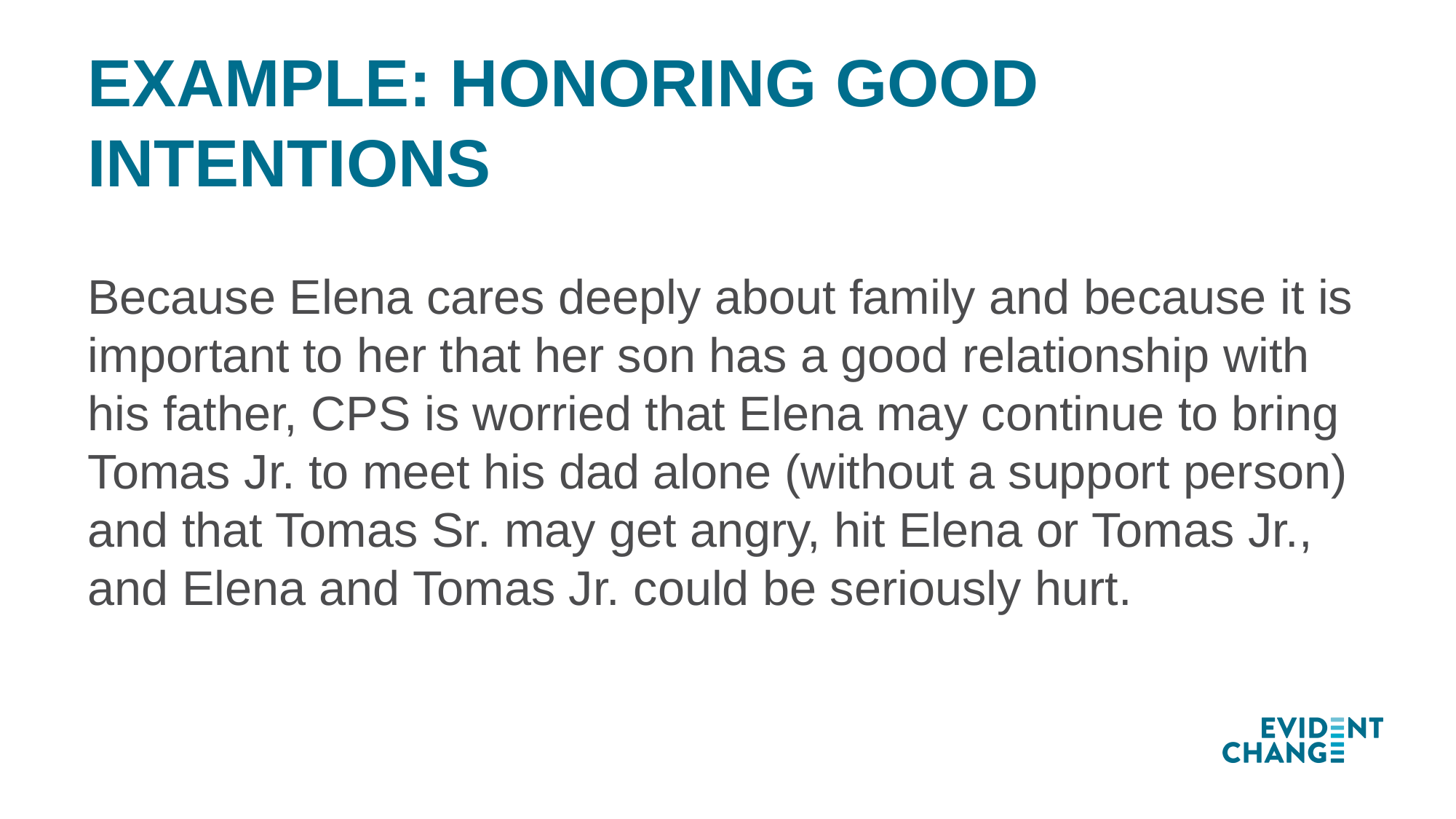

# Example: Honoring Good Intentions
Because Elena cares deeply about family and because it is important to her that her son has a good relationship with his father, CPS is worried that Elena may continue to bring Tomas Jr. to meet his dad alone (without a support person) and that Tomas Sr. may get angry, hit Elena or Tomas Jr., and Elena and Tomas Jr. could be seriously hurt.